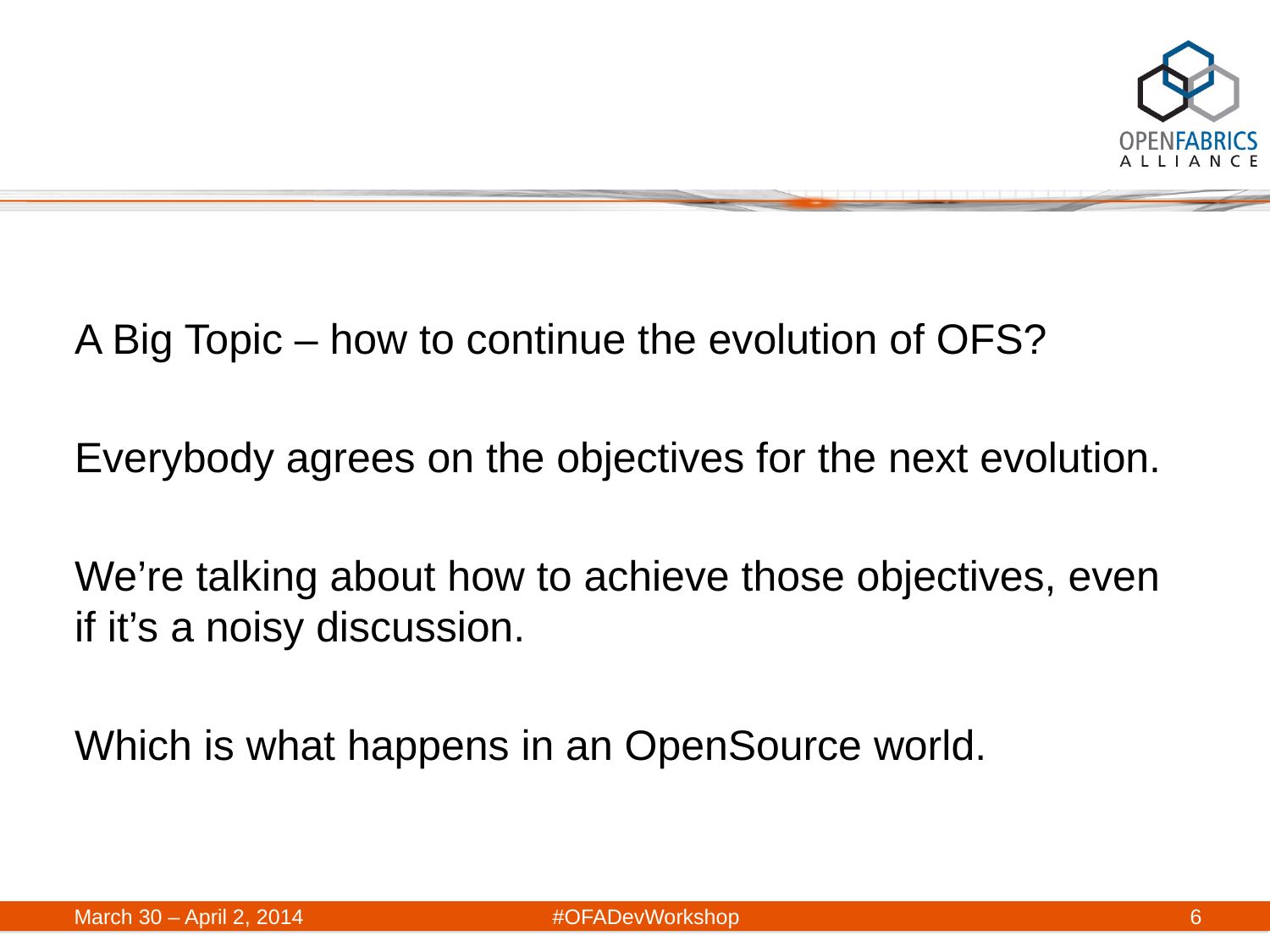

A Big Topic – how to continue the evolution of OFS?

Everybody agrees on the objectives for the next evolution.

We’re talking about how to achieve those objectives, even if it’s a noisy discussion.

Which is what happens in an OpenSource world.

March 30 – April 2, 2014	#OFADevWorkshop
6